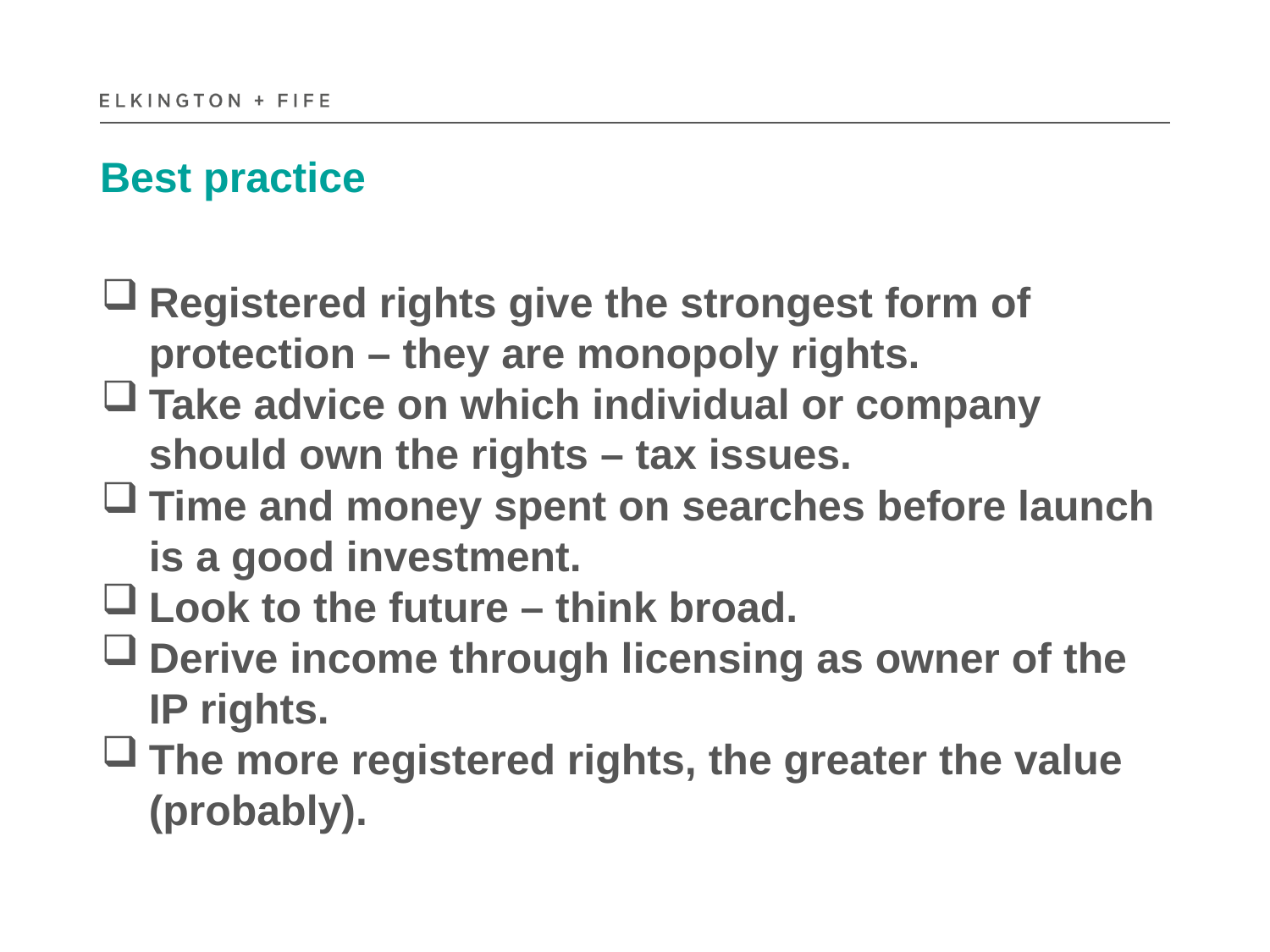

# Best practice
Registered rights give the strongest form of protection – they are monopoly rights.
Take advice on which individual or company should own the rights – tax issues.
Time and money spent on searches before launch is a good investment.
Look to the future – think broad.
Derive income through licensing as owner of the IP rights.
The more registered rights, the greater the value (probably).